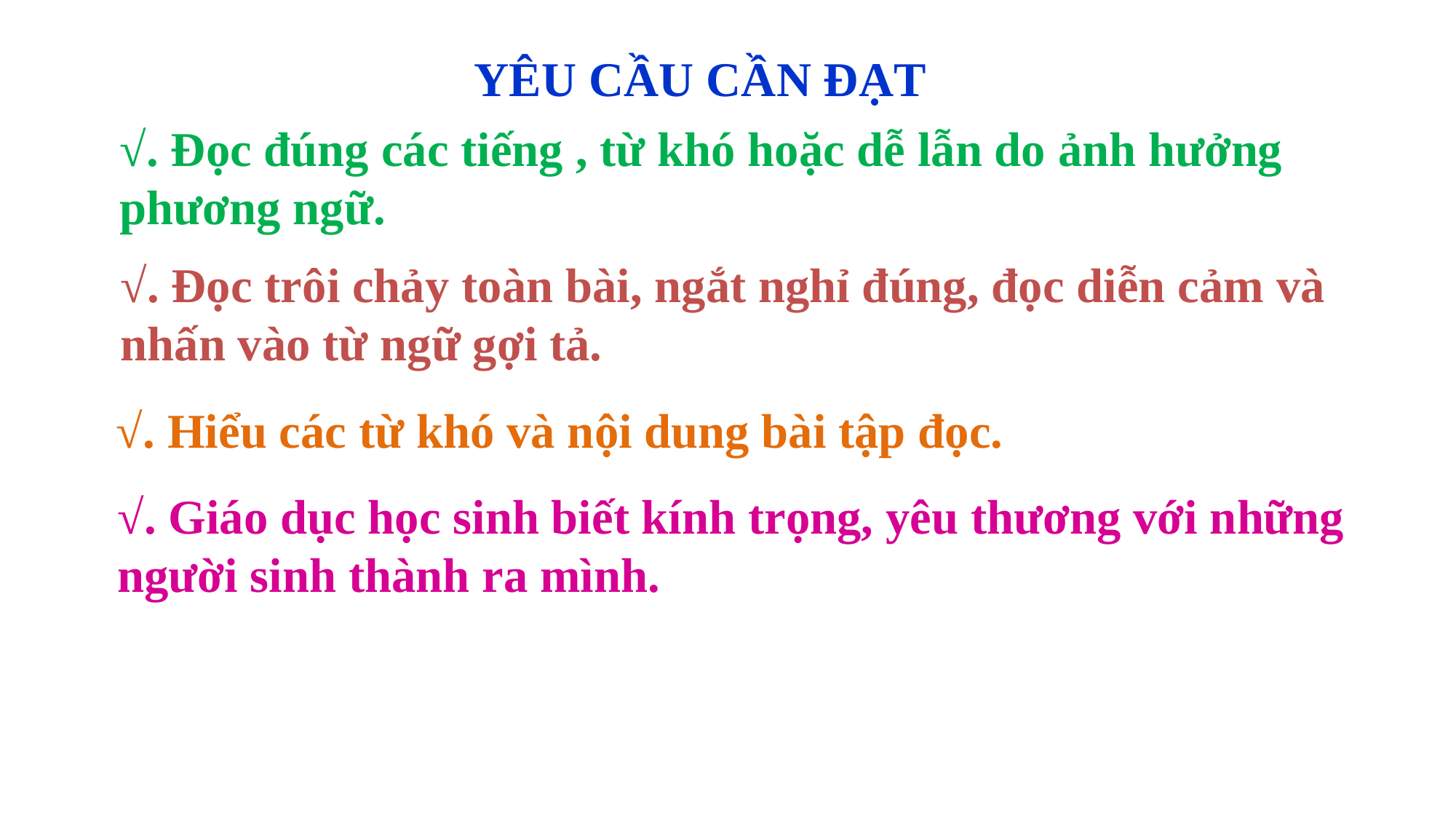

YÊU CẦU CẦN ĐẠT
√. Đọc đúng các tiếng , từ khó hoặc dễ lẫn do ảnh hưởng phương ngữ.
√. Đọc trôi chảy toàn bài, ngắt nghỉ đúng, đọc diễn cảm và nhấn vào từ ngữ gợi tả.
√. Hiểu các từ khó và nội dung bài tập đọc.
√. Giáo dục học sinh biết kính trọng, yêu thương với những người sinh thành ra mình.